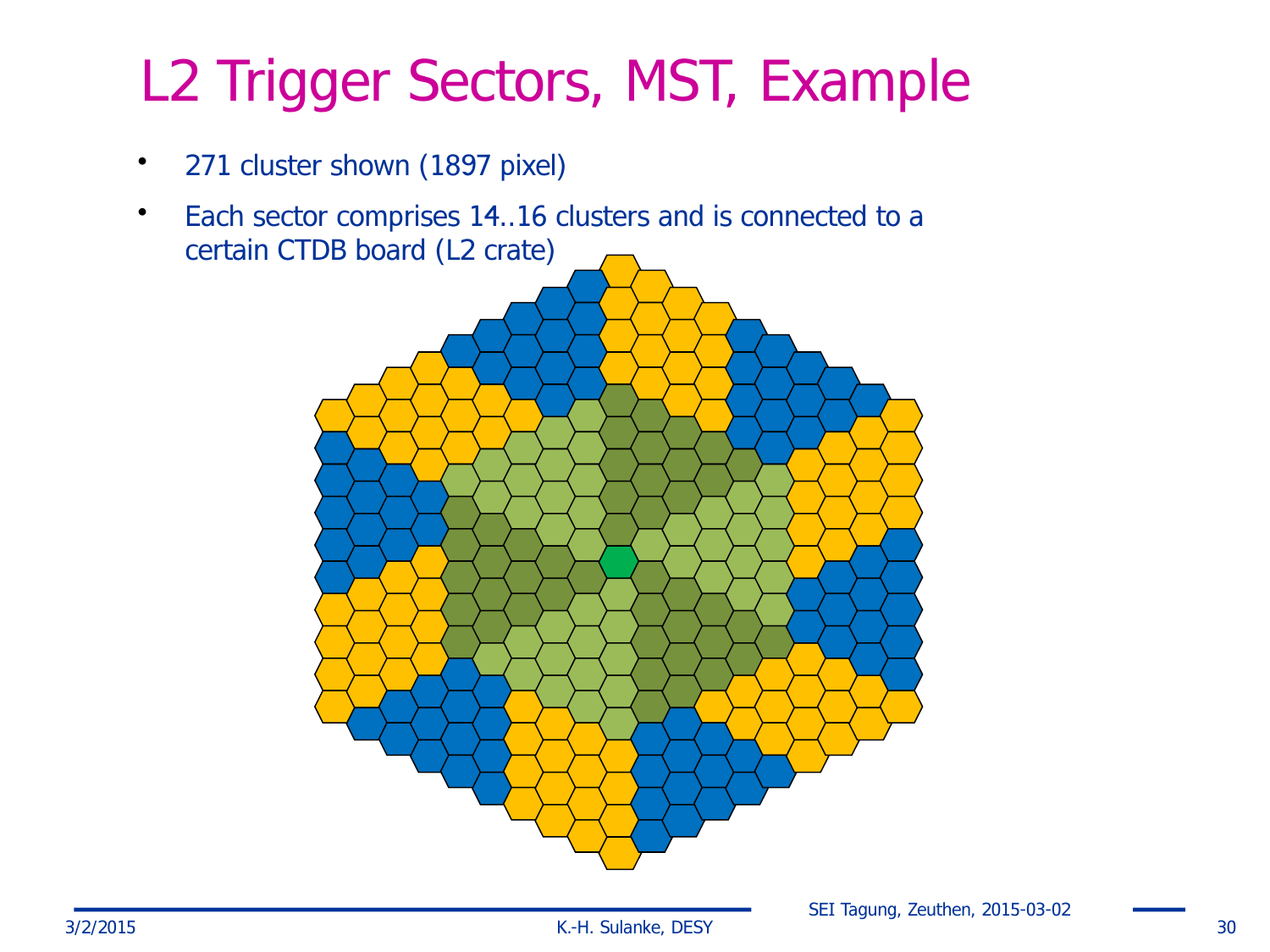

L2 Trigger Sectors, MST, Example
271 cluster shown (1897 pixel)
Each sector comprises 14..16 clusters and is connected to a certain CTDB board (L2 crate)

3/2/2015
K.-H. Sulanke, DESY
30